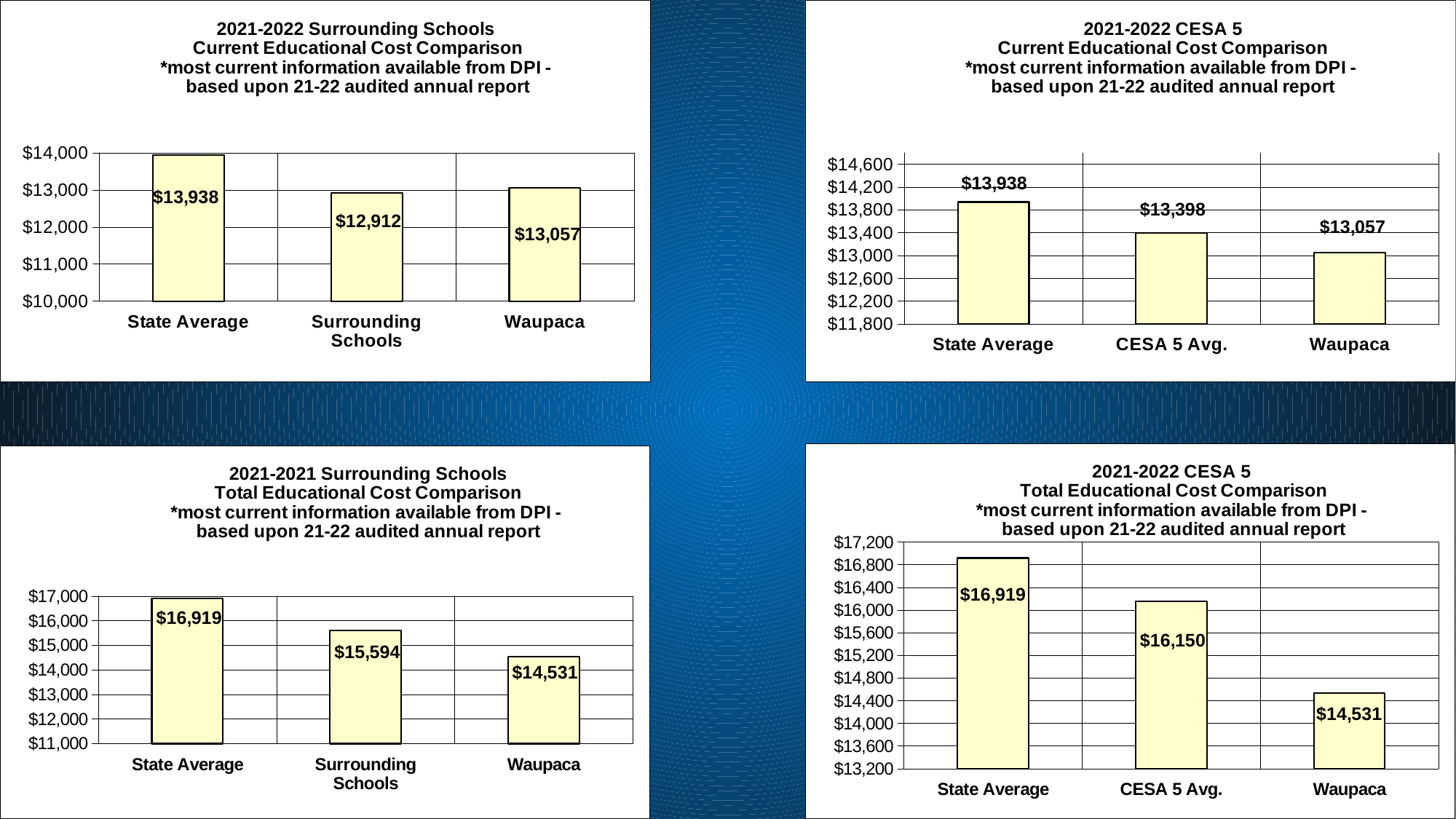

### Chart: 2021-2022 Surrounding Schools
Current Educational Cost Comparison
*most current information available from DPI -
based upon 21-22 audited annual report

| Category |  |
|---|---|
| State Average | 13938.0 |
| Surrounding Schools | 12912.0 |
| Waupaca | 13057.0 |

### Chart: 2021-2022 CESA 5
Current Educational Cost Comparison
*most current information available from DPI -
based upon 21-22 audited annual report

| Category |  |
|---|---|
| State Average | 13938.0 |
| CESA 5 Avg. | 13398.0 |
| Waupaca | 13057.0 |

### Chart: 2021-2022 CESA 5
Total Educational Cost Comparison
*most current information available from DPI -
based upon 21-22 audited annual report

| Category |  |
|---|---|
| State Average | 16919.0 |
| CESA 5 Avg. | 16150.0 |
| Waupaca | 14531.0 |

### Chart: 2021-2021 Surrounding Schools
Total Educational Cost Comparison
*most current information available from DPI -
based upon 21-22 audited annual report

| Category |  |
|---|---|
| State Average | 16919.0 |
| Surrounding Schools | 15594.0 |
| Waupaca | 14531.0 |